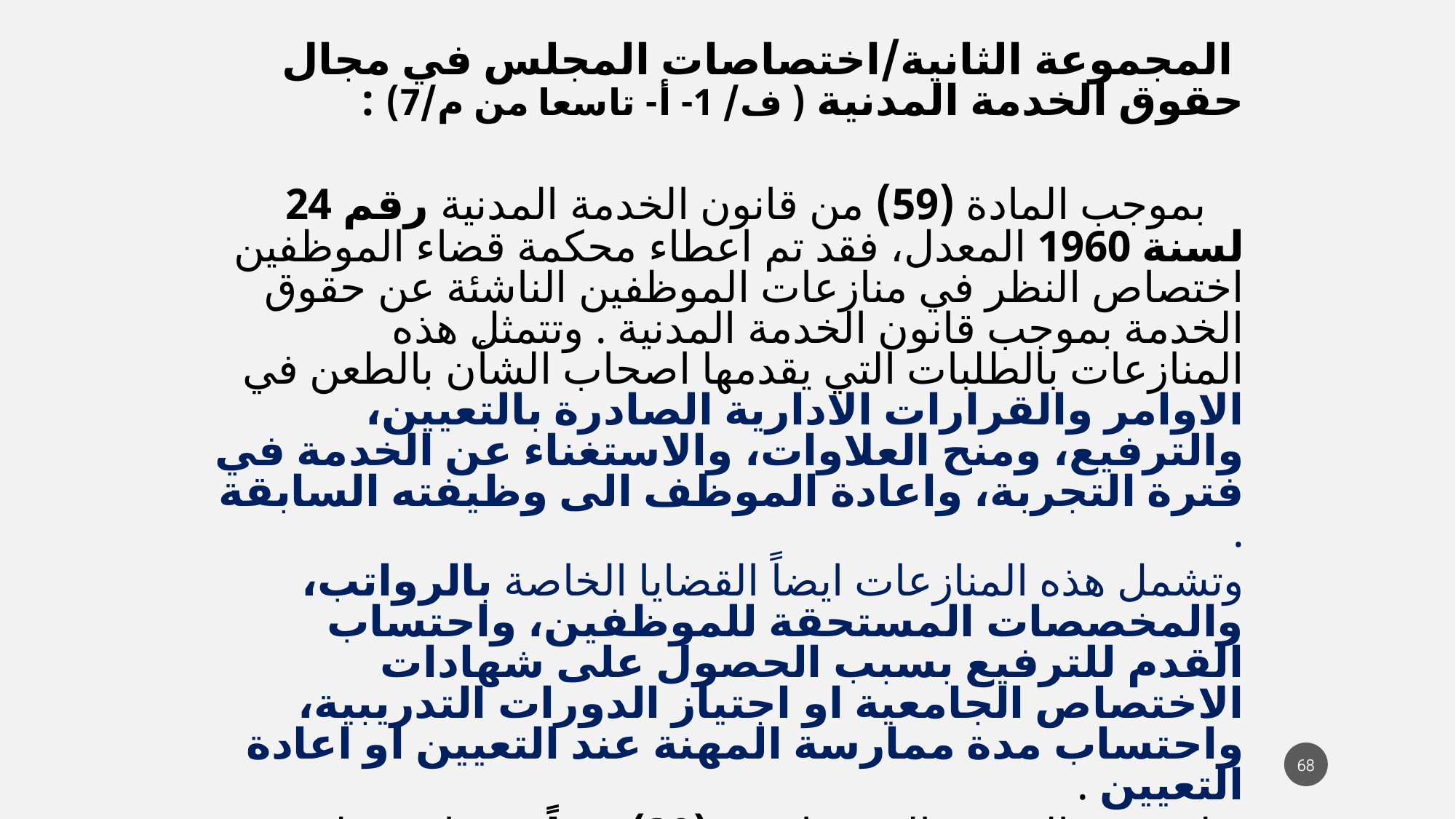

المجموعة الثانية/اختصاصات المجلس في مجال حقوق الخدمة المدنية ( ف/ 1- أ- تاسعا من م/7) :

   بموجب المادة (59) من قانون الخدمة المدنية رقم 24 لسنة 1960 المعدل، فقد تم اعطاء محكمة قضاء الموظفين اختصاص النظر في منازعات الموظفين الناشئة عن حقوق الخدمة بموجب قانون الخدمة المدنية . وتتمثل هذه المنازعات بالطلبات التي يقدمها اصحاب الشأن بالطعن في الاوامر والقرارات الادارية الصادرة بالتعيين، والترفيع، ومنح العلاوات، والاستغناء عن الخدمة في فترة التجربة، واعادة الموظف الى وظيفته السابقة .
وتشمل هذه المنازعات ايضاً القضايا الخاصة بالرواتب، والمخصصات المستحقة للموظفين، واحتساب القدم للترفيع بسبب الحصول على شهادات الاختصاص الجامعية او اجتياز الدورات التدريبية، واحتساب مدة ممارسة المهنة عند التعيين او اعادة التعيين .
 ولا تسمع الدعوى التي تقام بعد(30)يوماً من تاريخ تبليغ الموظف بالامر المعترض عليه اذا كان داخل العراق و(60) يوماً اذا كان خارج العراق (ف/ب- تاسعا من م/7 ق. مجلس ) .
68